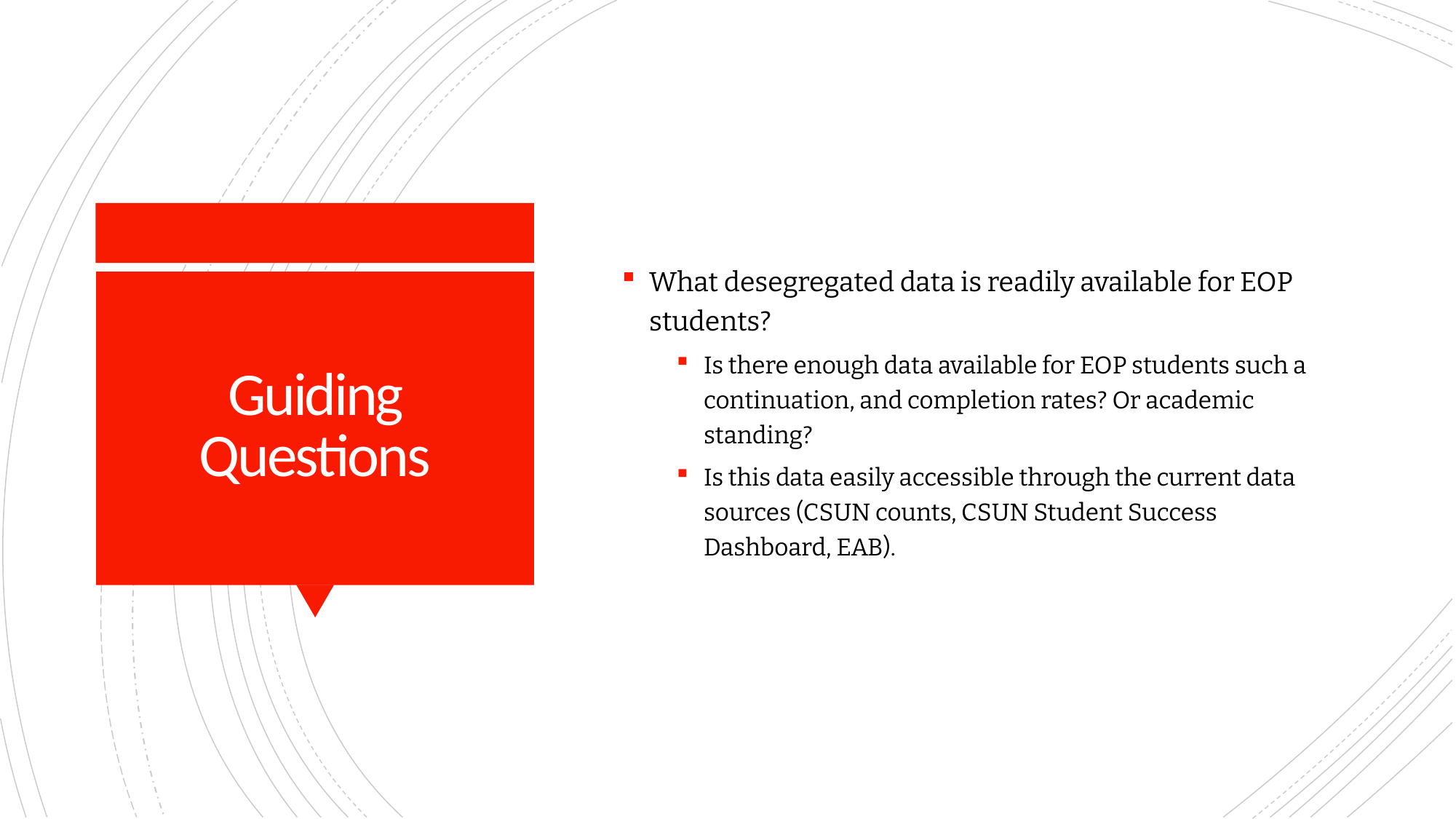

What desegregated data is readily available for EOP students?
Is there enough data available for EOP students such a continuation, and completion rates? Or academic standing?
Is this data easily accessible through the current data sources (CSUN counts, CSUN Student Success Dashboard, EAB).
# Guiding Questions